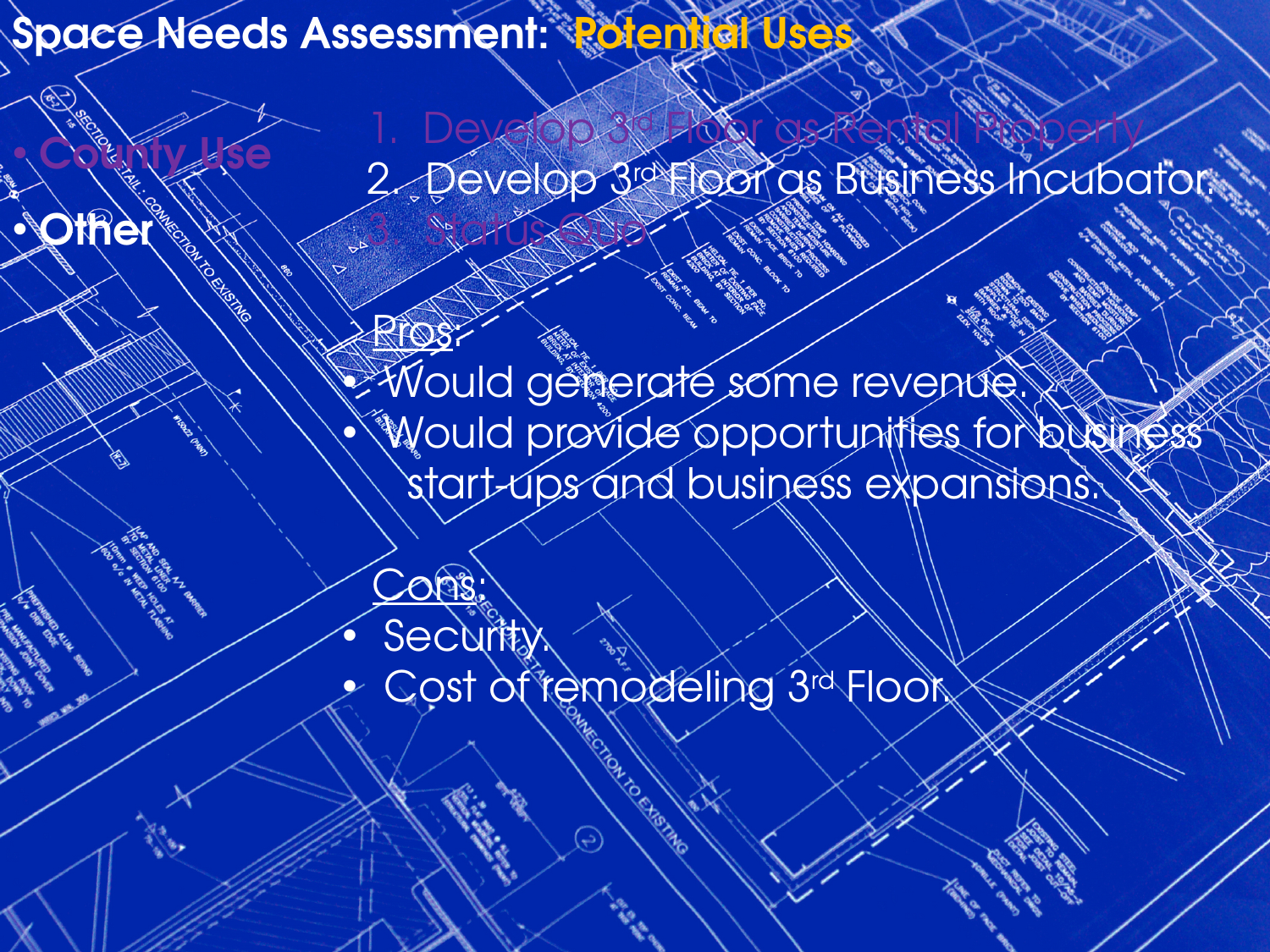

Space Needs Assessment:  Potential Uses
 County Use
 Other

     1.  Develop 3rd Floor as Rental Property
     2.  Develop 3rd Floor as Business Incubator.
     3.  Status Quo

Pros:
 Would generate some revenue.
 Would provide opportunities for business
   start-ups and business expansions.

Cons:
 Security.
 Cost of remodeling 3rd Floor.